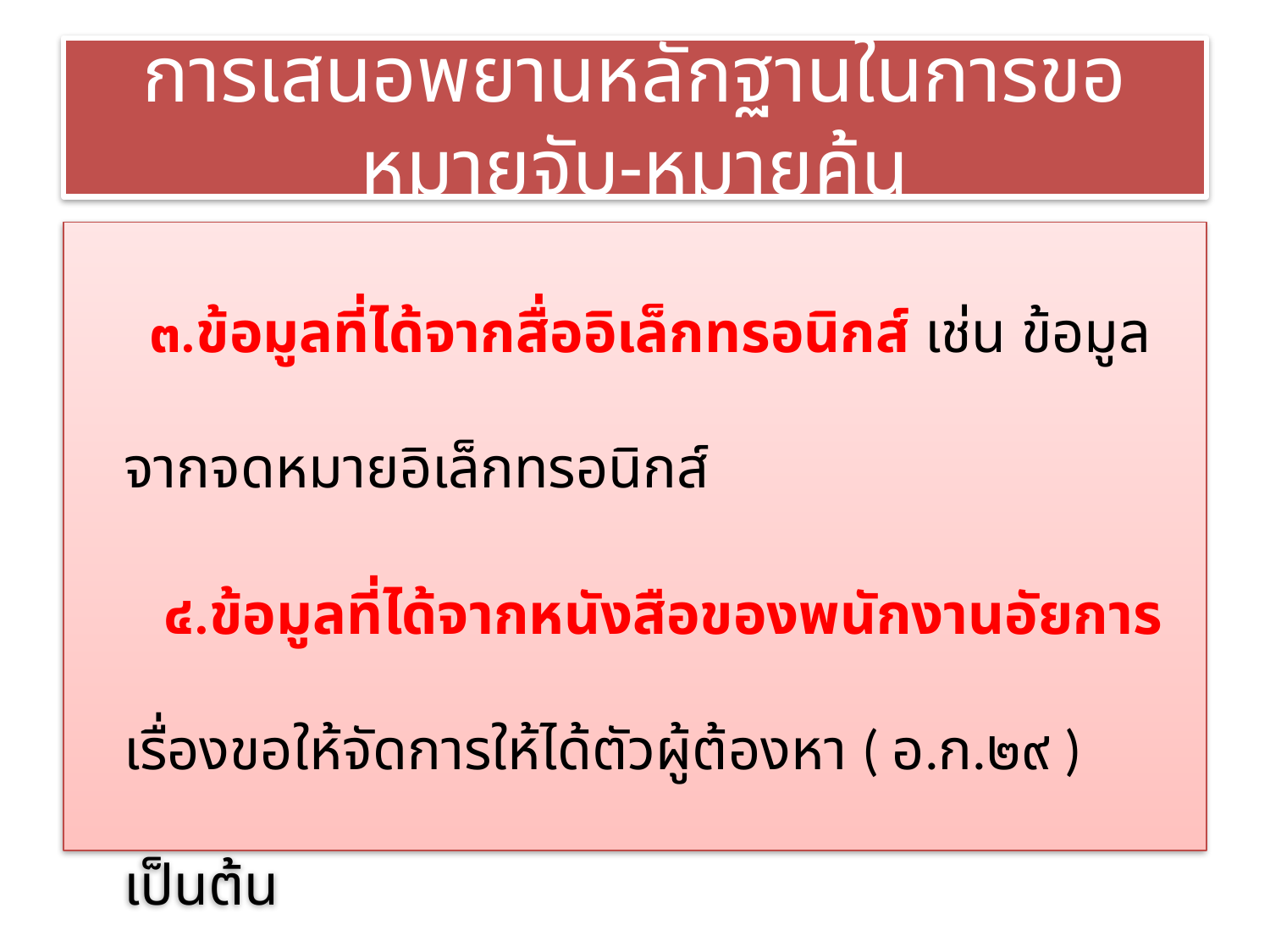

# การเสนอพยานหลักฐานในการขอหมายจับ-หมายค้น
     ๓.ข้อมูลที่ได้จากสื่ออิเล็กทรอนิกส์ เช่น ข้อมูลจากจดหมายอิเล็กทรอนิกส์
      ๔.ข้อมูลที่ได้จากหนังสือของพนักงานอัยการเรื่องขอให้จัดการให้ได้ตัวผู้ต้องหา ( อ.ก.๒๙ ) เป็นต้น